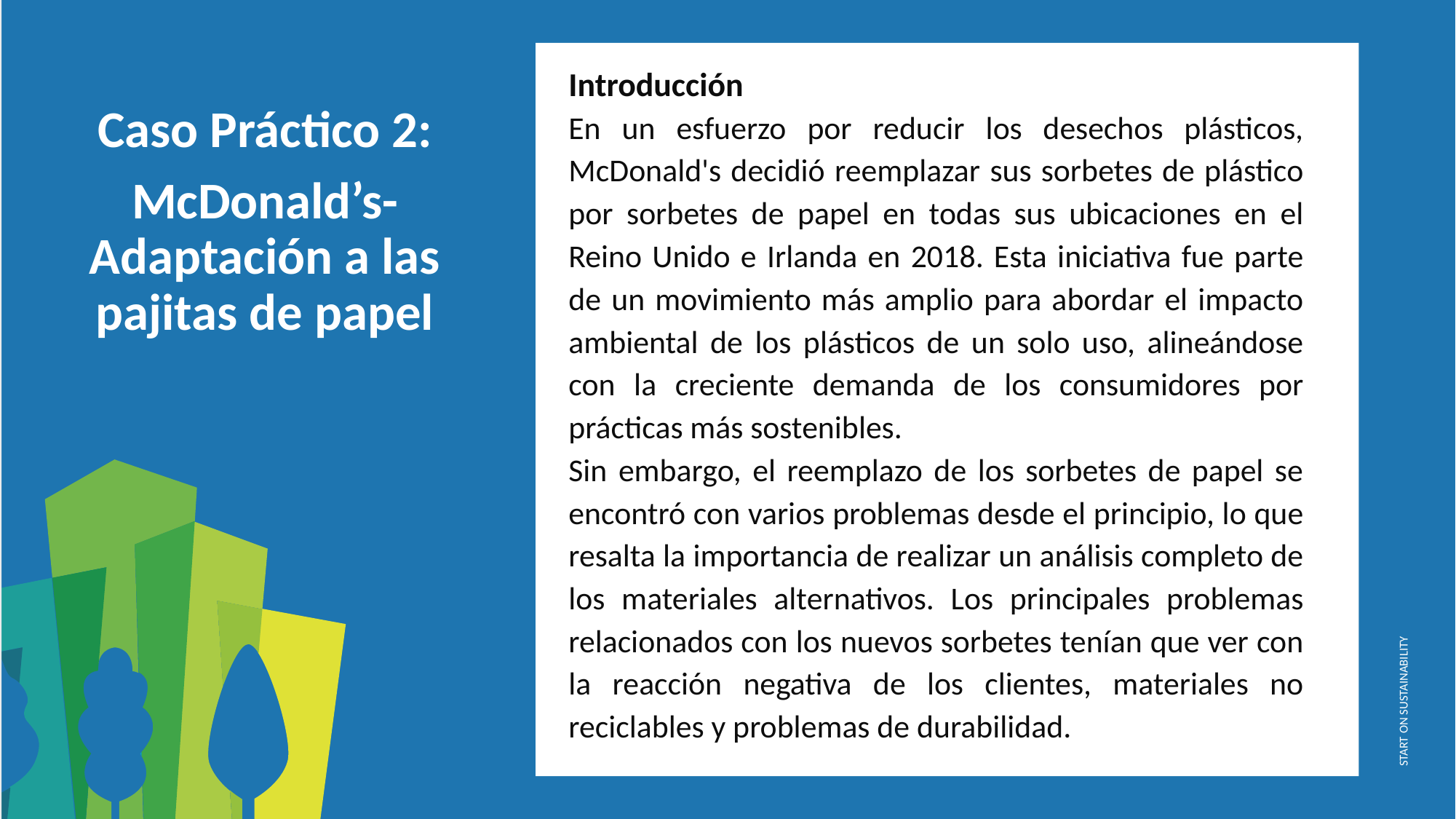

Introducción
En un esfuerzo por reducir los desechos plásticos, McDonald's decidió reemplazar sus sorbetes de plástico por sorbetes de papel en todas sus ubicaciones en el Reino Unido e Irlanda en 2018. Esta iniciativa fue parte de un movimiento más amplio para abordar el impacto ambiental de los plásticos de un solo uso, alineándose con la creciente demanda de los consumidores por prácticas más sostenibles.
Sin embargo, el reemplazo de los sorbetes de papel se encontró con varios problemas desde el principio, lo que resalta la importancia de realizar un análisis completo de los materiales alternativos. Los principales problemas relacionados con los nuevos sorbetes tenían que ver con la reacción negativa de los clientes, materiales no reciclables y problemas de durabilidad.

Caso Práctico 2:
McDonald’s- Adaptación a las pajitas de papel